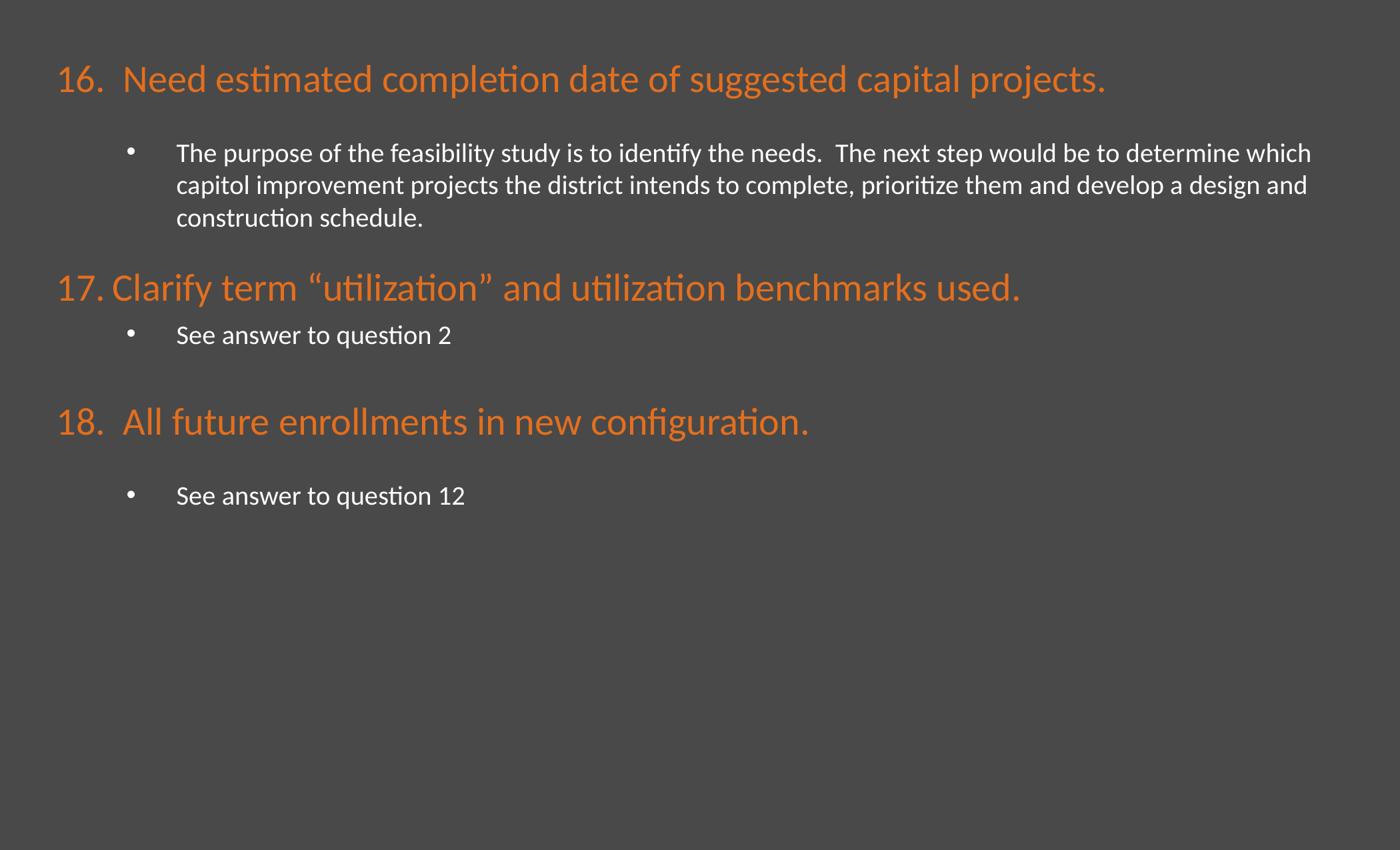

16.  Need estimated completion date of suggested capital projects.
The purpose of the feasibility study is to identify the needs.  The next step would be to determine which capitol improvement projects the district intends to complete, prioritize them and develop a design and construction schedule.

Clarify term “utilization” and utilization benchmarks used.
See answer to question 2

18.  All future enrollments in new configuration.
See answer to question 12